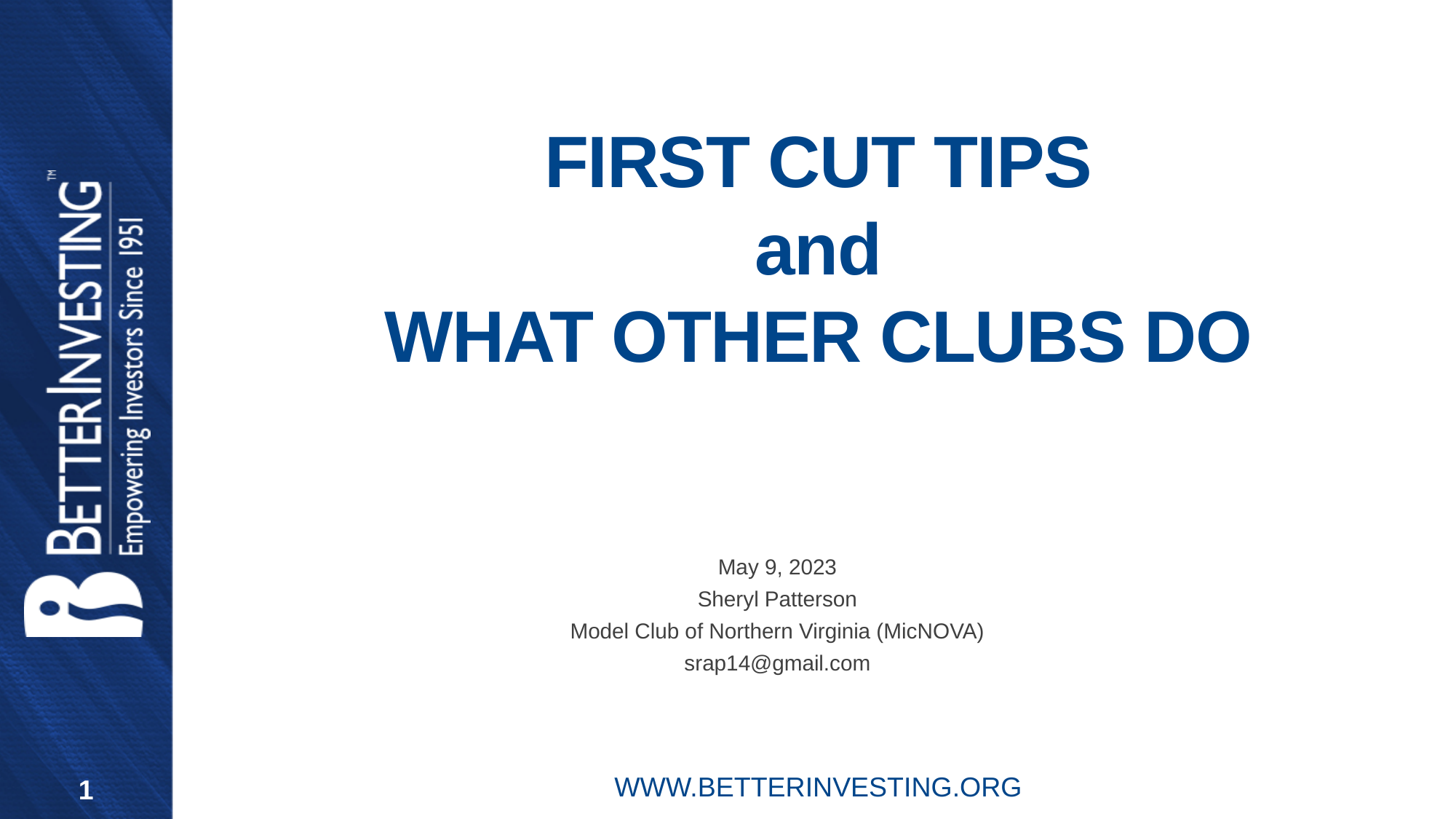

FIRST CUT TIPS
and
WHAT OTHER CLUBS DO
May 9, 2023
Sheryl Patterson
Model Club of Northern Virginia (MicNOVA)
srap14@gmail.com

WWW.BETTERINVESTING.ORG
1